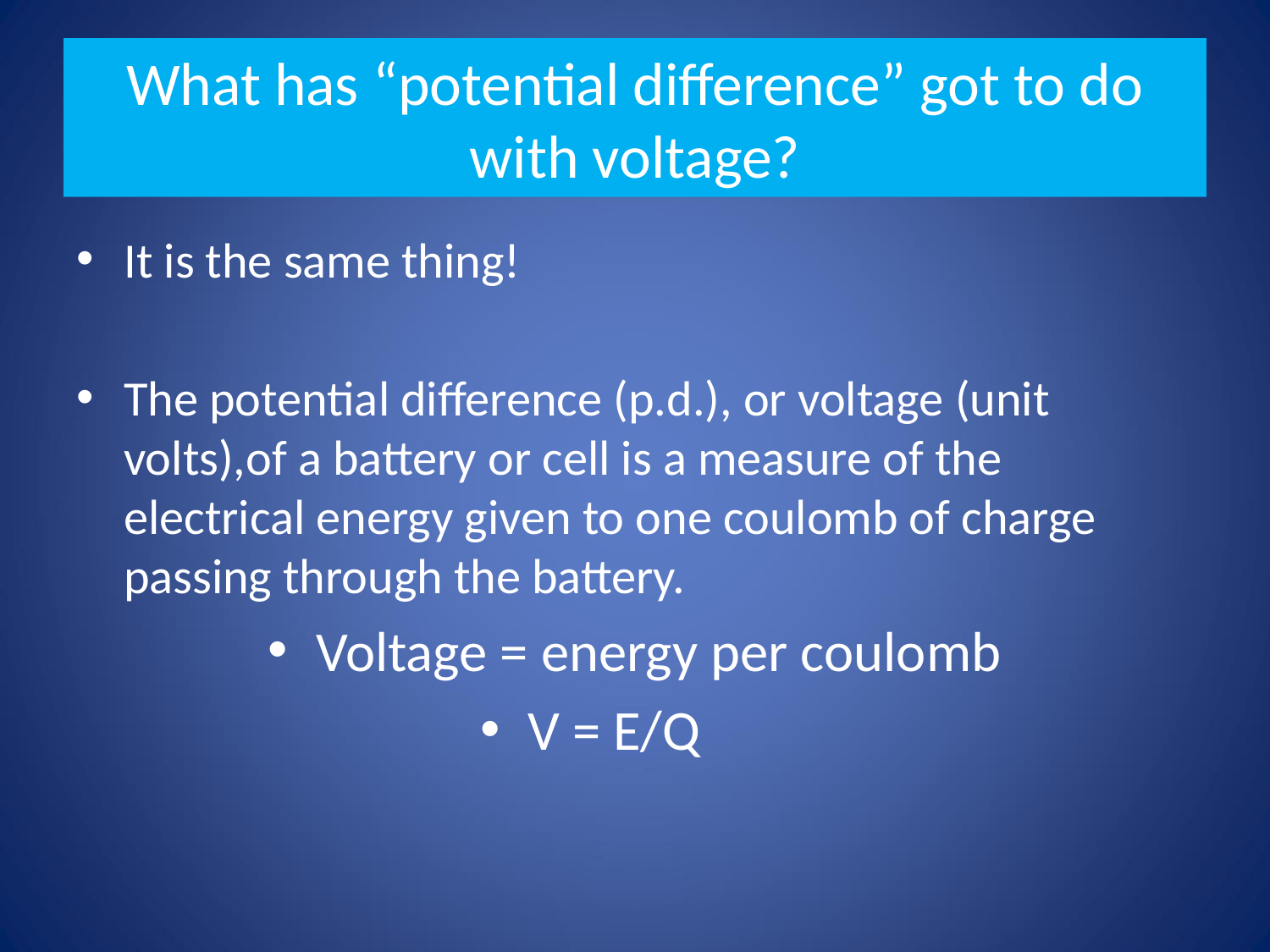

# What has “potential difference” got to do with voltage?
It is the same thing!

The potential difference (p.d.), or voltage (unit volts),of a battery or cell is a measure of the electrical energy given to one coulomb of charge passing through the battery.
Voltage = energy per coulomb
V = E/Q